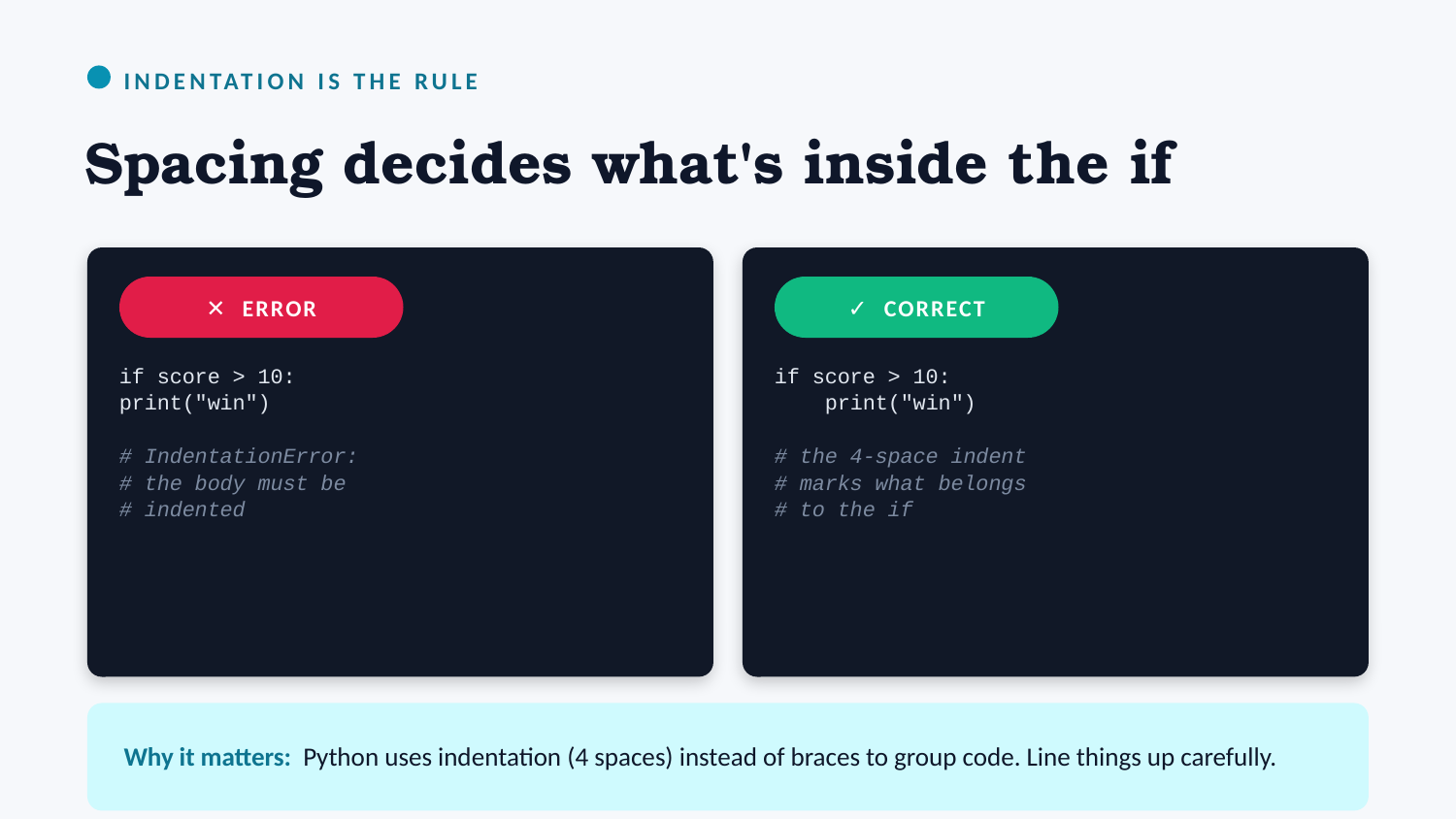

INDENTATION IS THE RULE

Spacing decides what's inside the if

✕  ERROR

✓  CORRECT
if score > 10:
print("win")

# IndentationError:
# the body must be
# indented
if score > 10:
    print("win")

# the 4-space indent
# marks what belongs
# to the if

Why it matters:  Python uses indentation (4 spaces) instead of braces to group code. Line things up carefully.